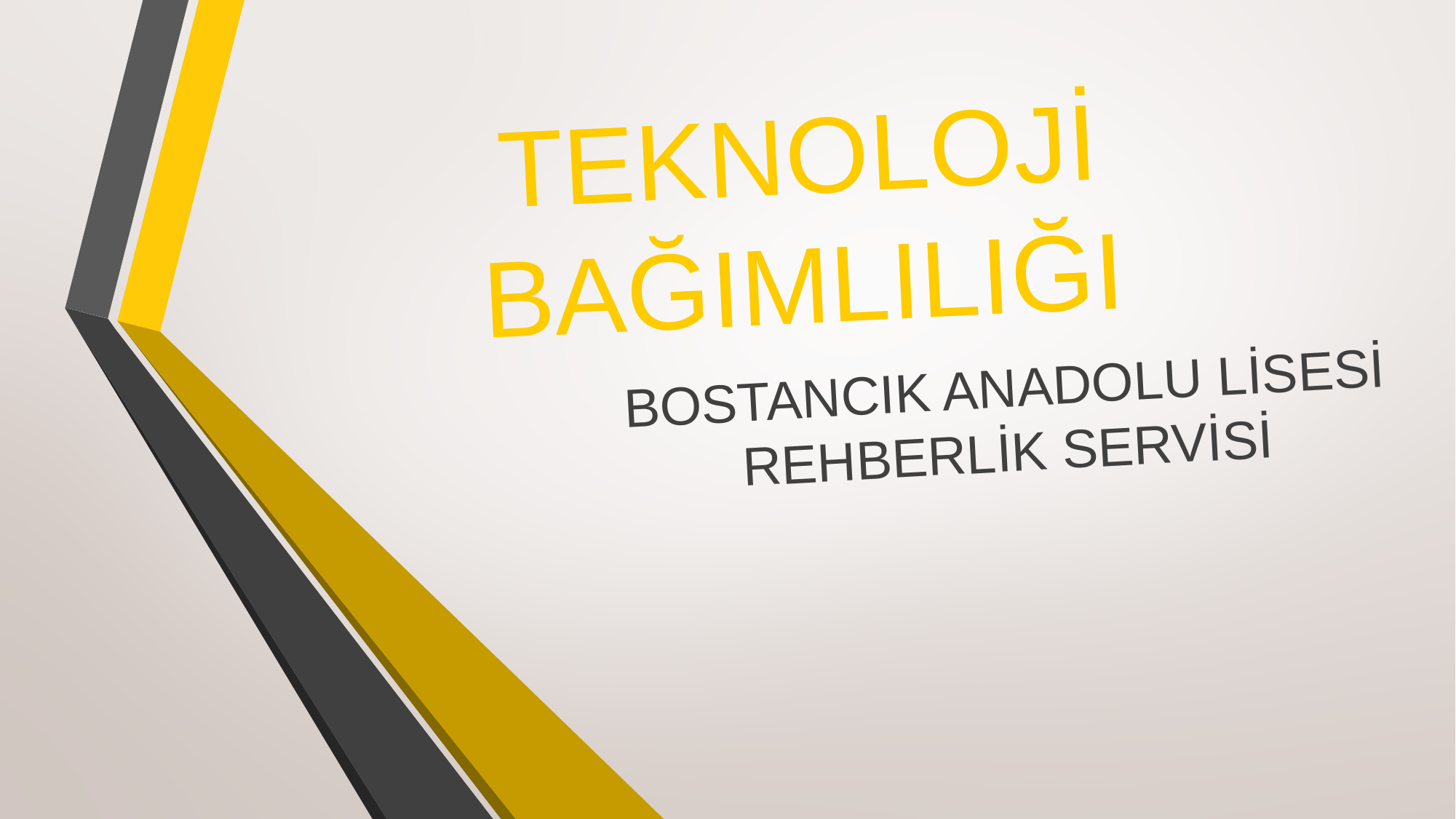

# TEKNOLOJİ BAĞIMLILIĞI
BOSTANCIK ANADOLU LİSESİ REHBERLİK SERVİSİ